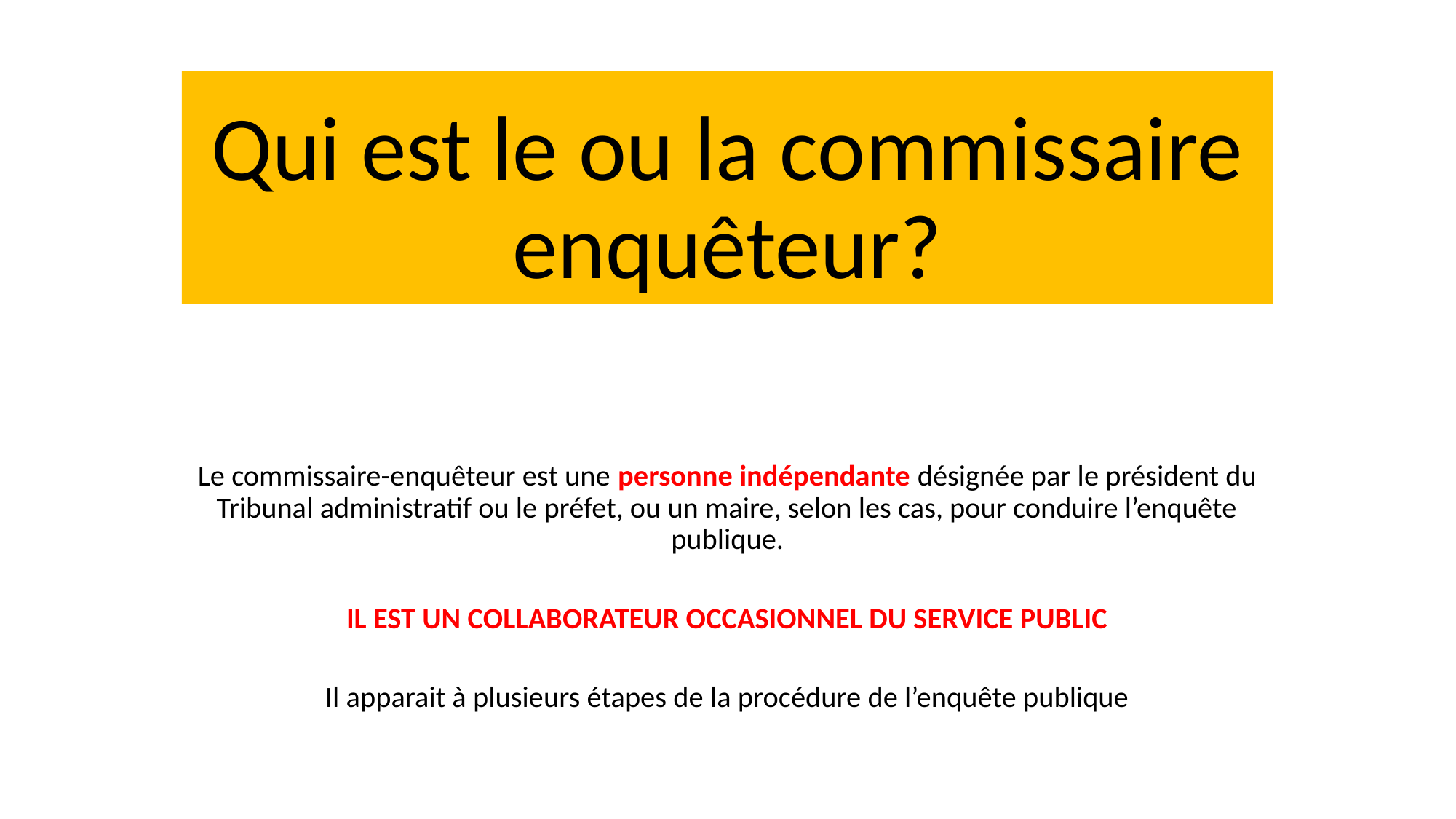

# Qui est le ou la commissaire enquêteur?
Le commissaire-enquêteur est une personne indépendante désignée par le président du Tribunal administratif ou le préfet, ou un maire, selon les cas, pour conduire l’enquête publique.

IL EST UN COLLABORATEUR OCCASIONNEL DU SERVICE PUBLIC

Il apparait à plusieurs étapes de la procédure de l’enquête publique